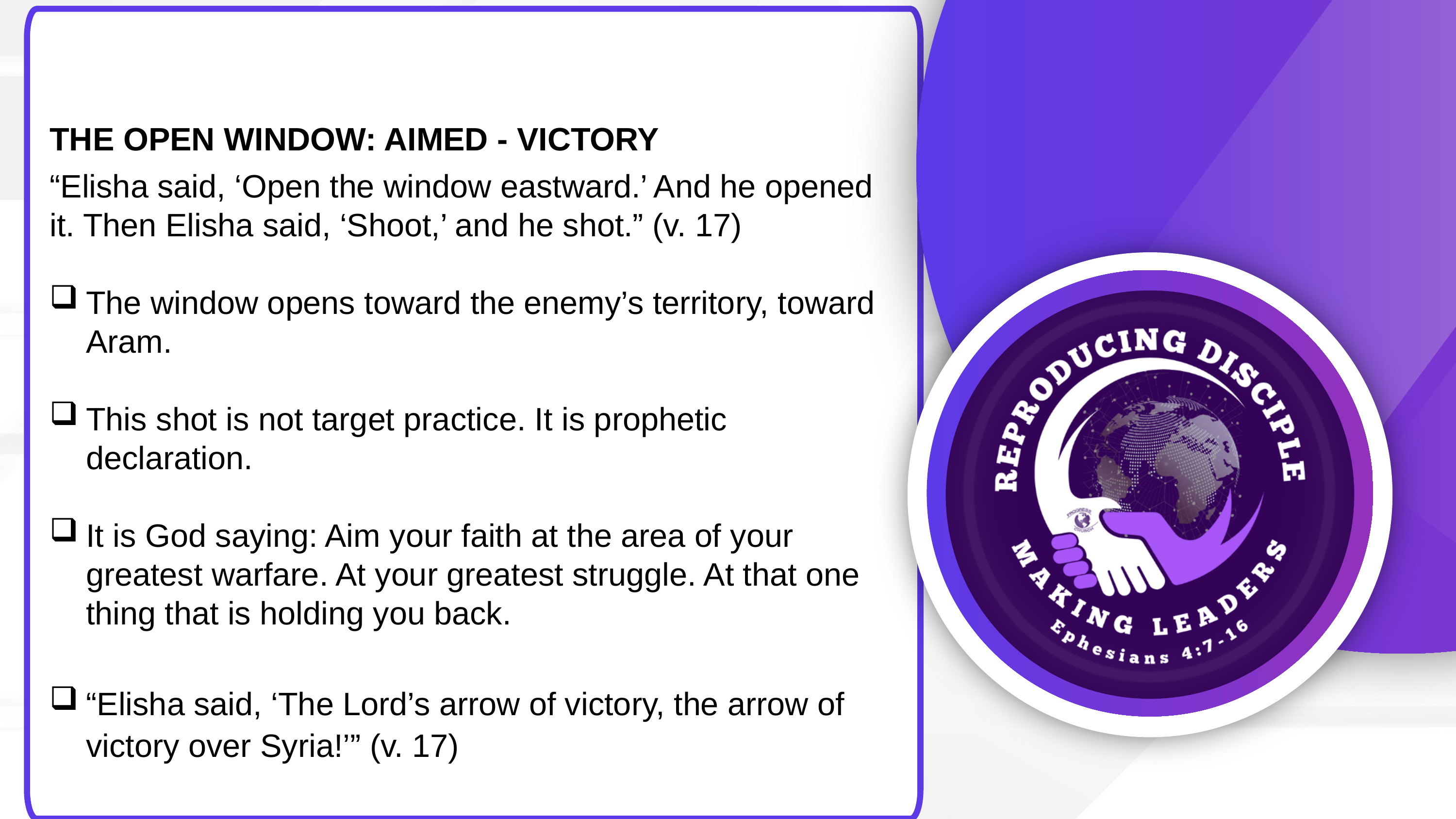

THE OPEN WINDOW: AIMED - VICTORY
“Elisha said, ‘Open the window eastward.’ And he opened it. Then Elisha said, ‘Shoot,’ and he shot.” (v. 17)

The window opens toward the enemy’s territory, toward Aram.

This shot is not target practice. It is prophetic declaration.

It is God saying: Aim your faith at the area of your greatest warfare. At your greatest struggle. At that one thing that is holding you back.

“Elisha said, ‘The Lord’s arrow of victory, the arrow of victory over Syria!’” (v. 17)